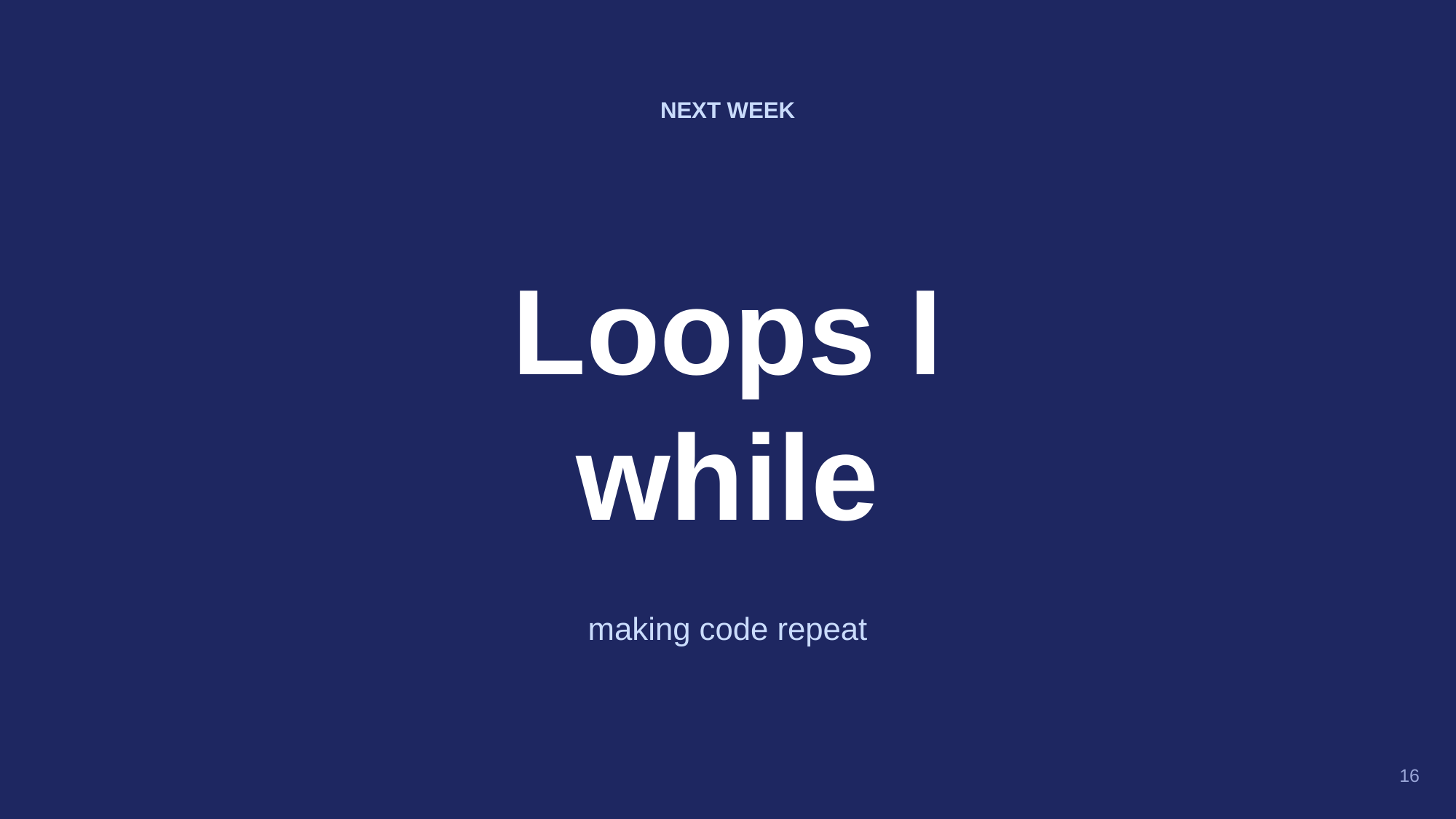

NEXT WEEK
Loops I
while
making code repeat
16